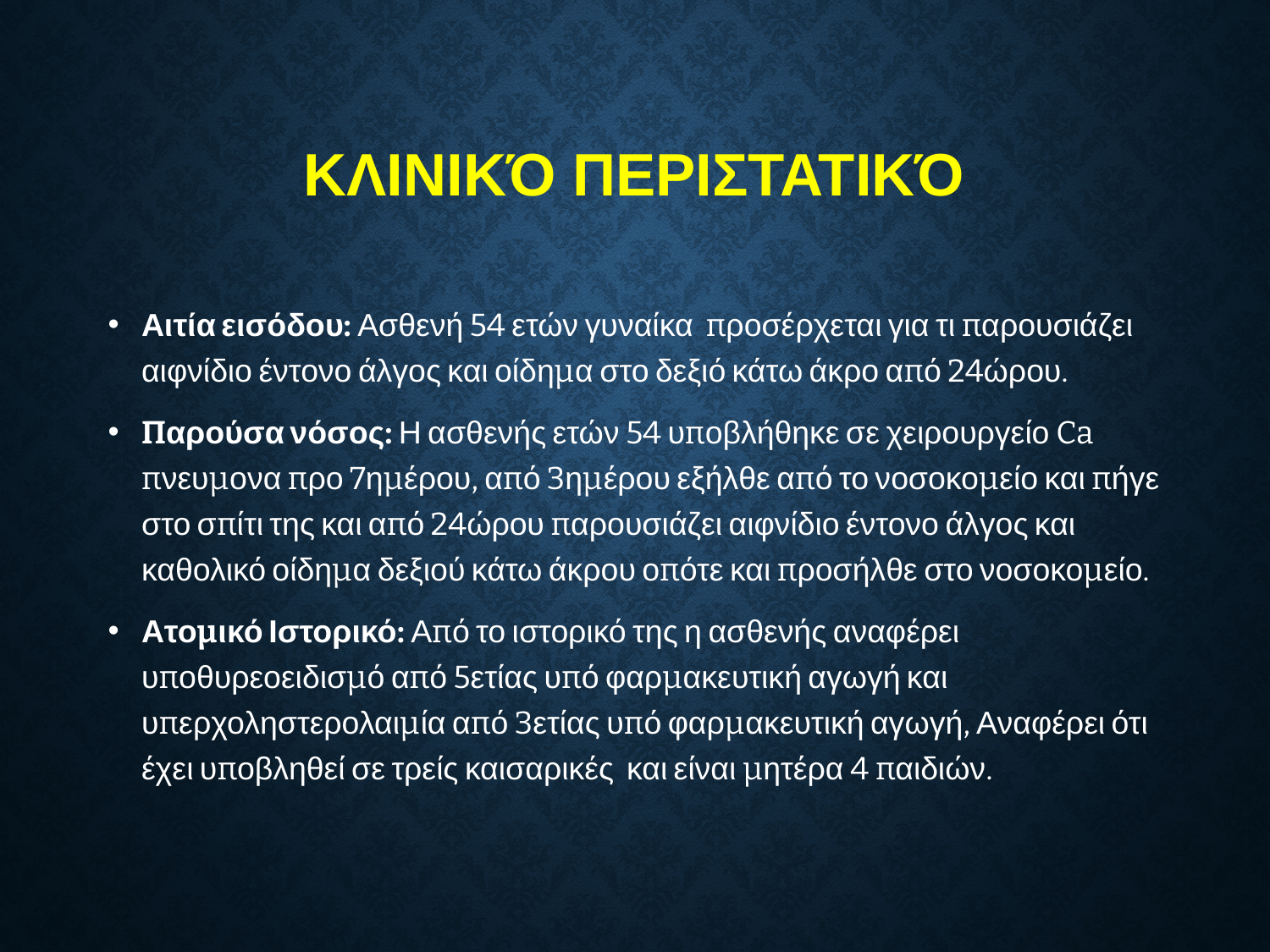

# Κλινικό περιστατικό
Αιτία εισόδου: Ασθενή 54 ετών γυναίκα  προσέρχεται για τι παρουσιάζει αιφνίδιο έντονο άλγος και οίδημα στο δεξιό κάτω άκρο από 24ώρου.
Παρούσα νόσος: Η ασθενής ετών 54 υποβλήθηκε σε χειρουργείο Ca πνευμονα προ 7ημέρου, από 3ημέρου εξήλθε από το νοσοκομείο και πήγε στο σπίτι της και από 24ώρου παρουσιάζει αιφνίδιο έντονο άλγος και καθολικό οίδημα δεξιού κάτω άκρου οπότε και προσήλθε στο νοσοκομείο.
Ατομικό Ιστορικό: Από το ιστορικό της η ασθενής αναφέρει υποθυρεοειδισμό από 5ετίας υπό φαρμακευτική αγωγή και υπερχοληστερολαιμία από 3ετίας υπό φαρμακευτική αγωγή, Αναφέρει ότι έχει υποβληθεί σε τρείς καισαρικές  και είναι μητέρα 4 παιδιών.